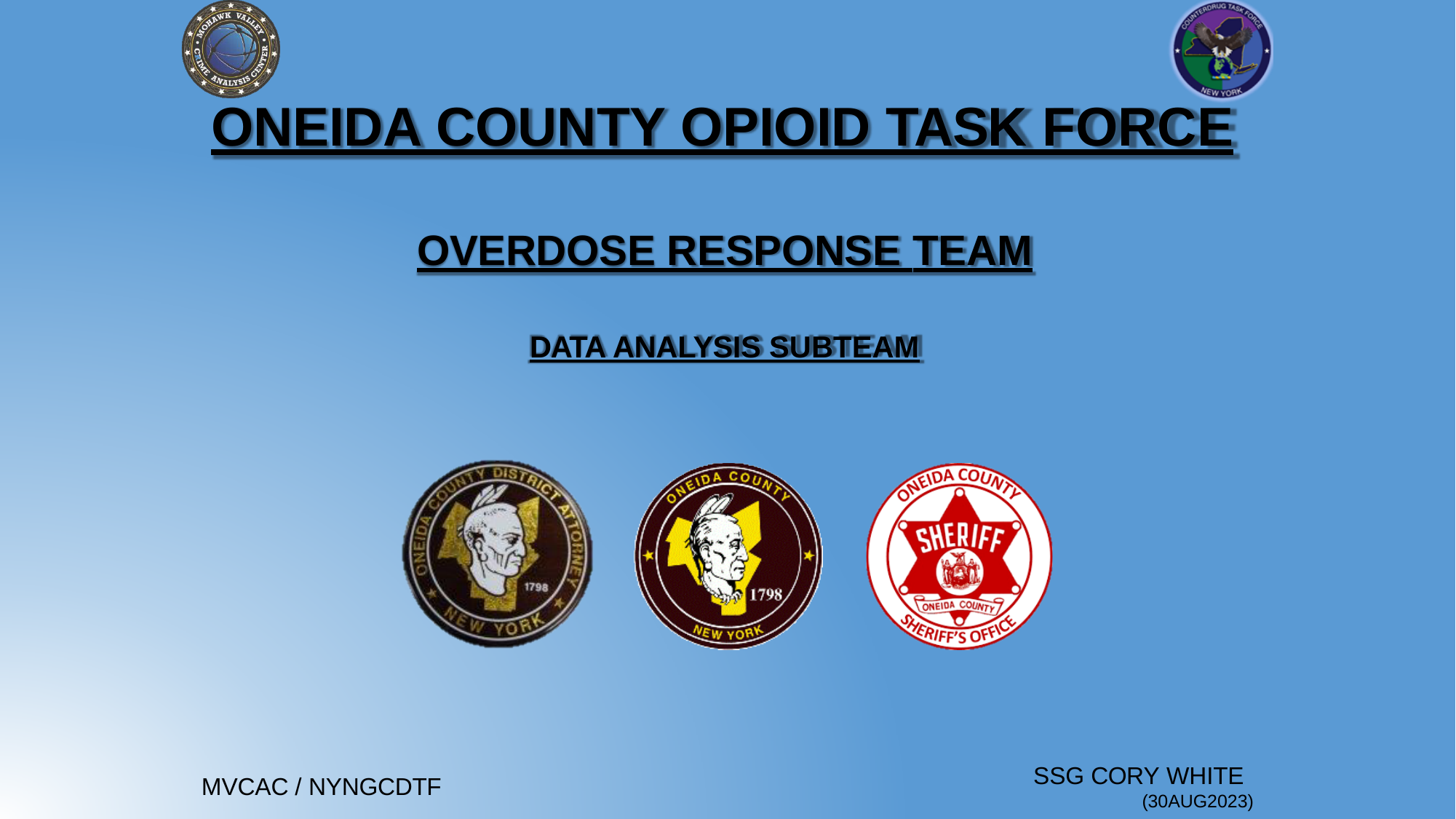

# ONEIDA COUNTY OPIOID TASK FORCE

OVERDOSE RESPONSE TEAM

DATA ANALYSIS SUBTEAM

SSG CORY WHITE
(30AUG2023)
MVCAC / NYNGCDTF